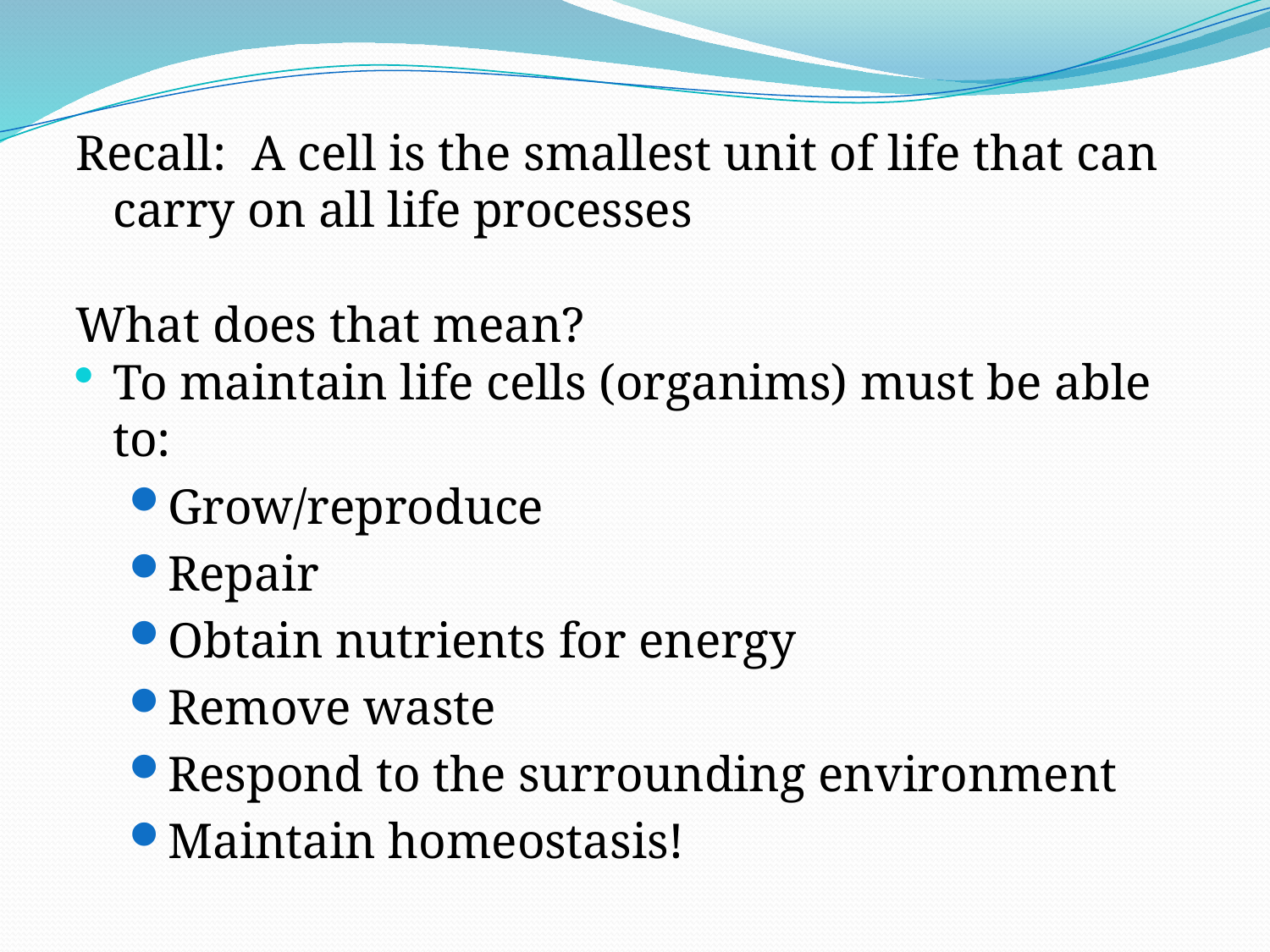

Recall:  A cell is the smallest unit of life that can carry on all life processes

What does that mean?
To maintain life cells (organims) must be able to:
Grow/reproduce
Repair
Obtain nutrients for energy
Remove waste
Respond to the surrounding environment
Maintain homeostasis!